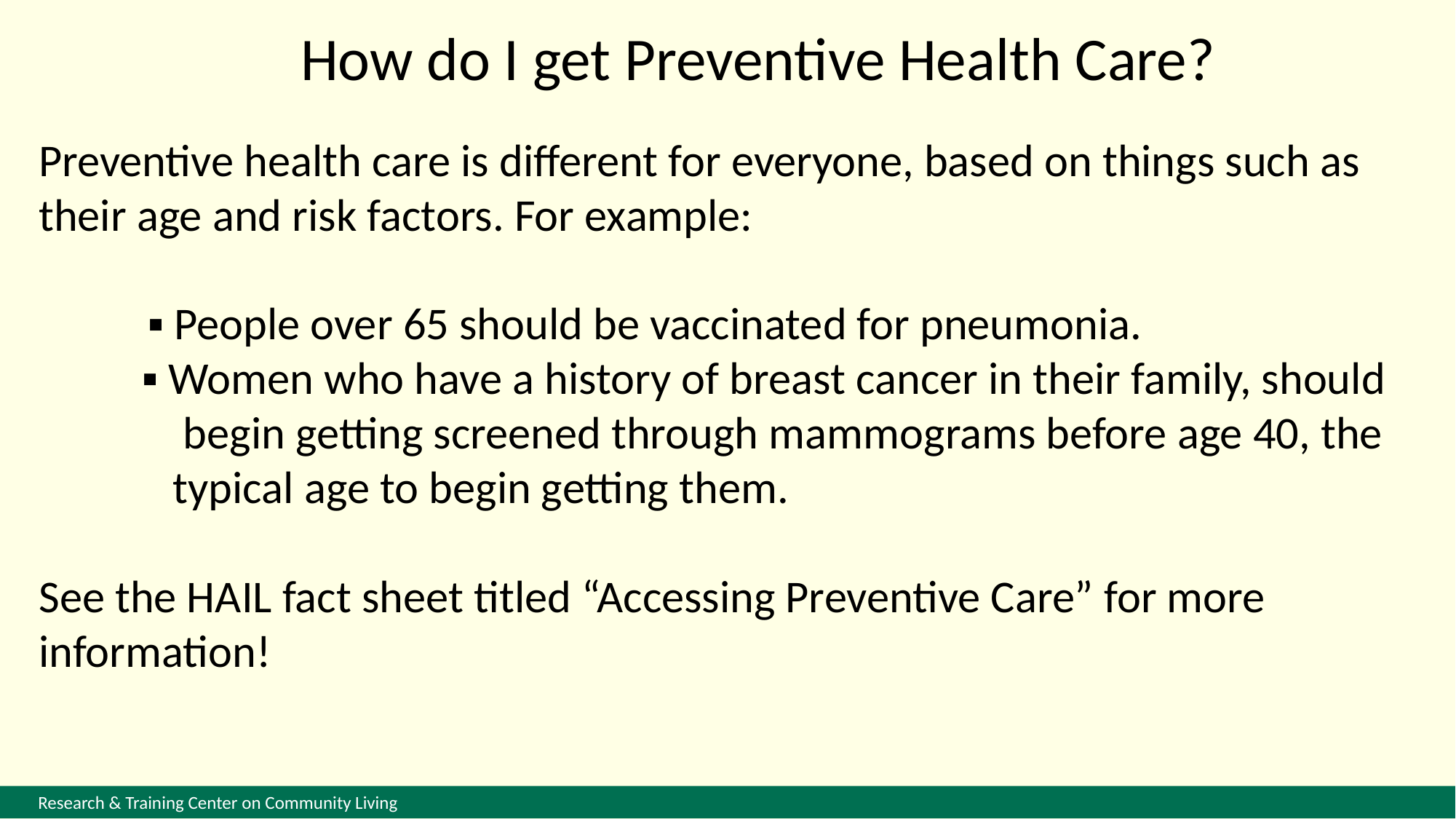

How do I get Preventive Health Care?
Preventive health care is different for everyone, based on things such as their age and risk factors. For example:
	▪ People over 65 should be vaccinated for pneumonia.
          ▪ Women who have a history of breast cancer in their family, should
              begin getting screened through mammograms before age 40, the
             typical age to begin getting them.

See the HAIL fact sheet titled “Accessing Preventive Care” for more information!